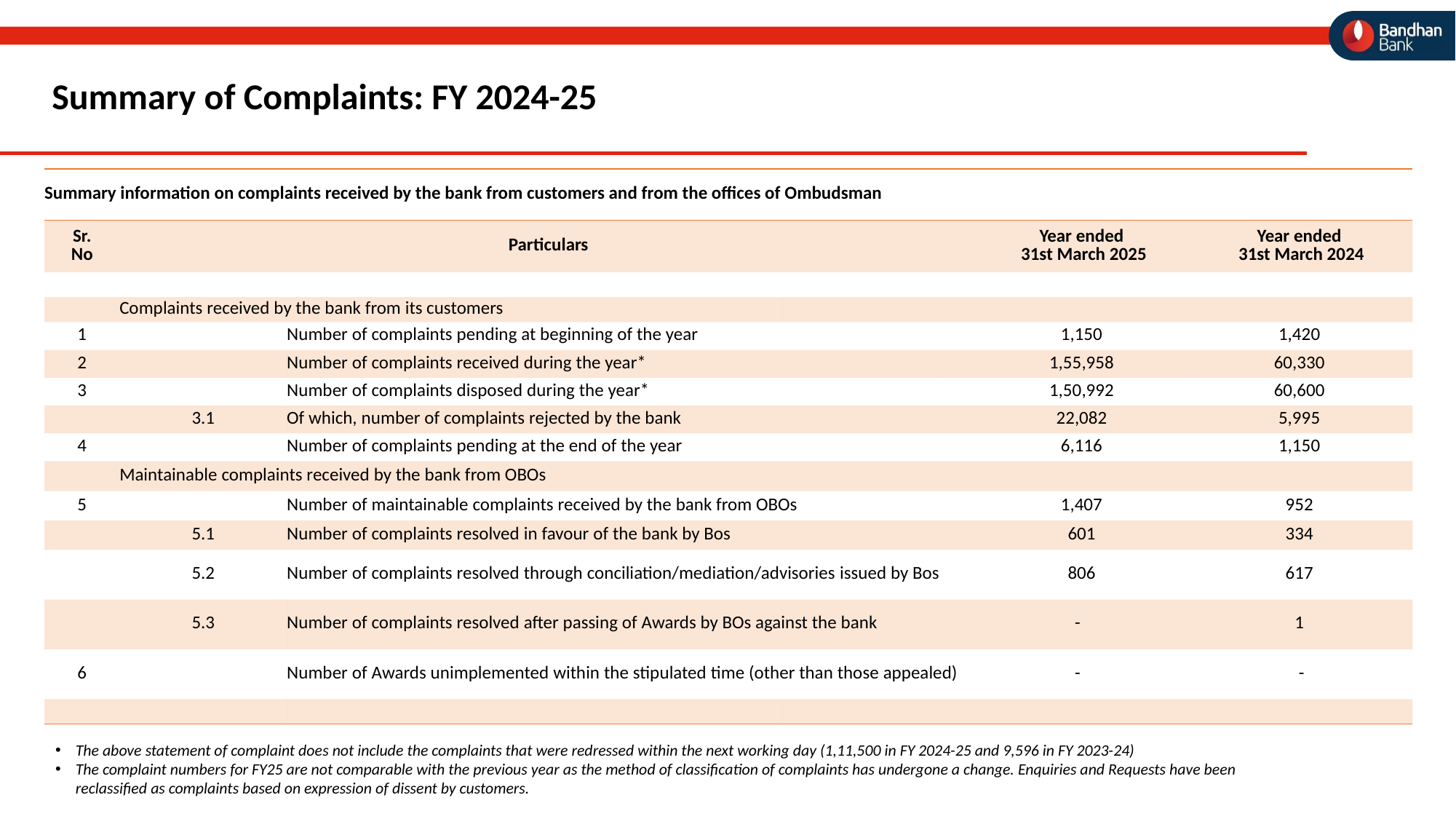

# Summary of Complaints: FY 2024-25
| Summary information on complaints received by the bank from customers and from the offices of Ombudsman |  |  |  |  |  |  |  |  |
| --- | --- | --- | --- | --- | --- | --- | --- | --- |
| Sr. No | Particulars |  |  |  |  |  | Year ended 31st March 2025 | Year ended 31st March 2024 |
|  |  |  |  |  |  |  |  |  |
|  | Complaints received by the bank from its customers |  |  |  |  |  |  |  |
| 1 |  | Number of complaints pending at beginning of the year |  |  |  |  | 1,150 | 1,420 |
| 2 |  | Number of complaints received during the year\* |  |  |  |  | 1,55,958 | 60,330 |
| 3 |  | Number of complaints disposed during the year\* |  |  |  |  | 1,50,992 | 60,600 |
|  | 3.1 | Of which, number of complaints rejected by the bank |  |  |  |  | 22,082 | 5,995 |
| 4 |  | Number of complaints pending at the end of the year |  |  |  |  | 6,116 | 1,150 |
|  | Maintainable complaints received by the bank from OBOs |  |  |  |  |  |  |  |
| 5 |  | Number of maintainable complaints received by the bank from OBOs |  |  |  |  | 1,407 | 952 |
|  | 5.1 | Number of complaints resolved in favour of the bank by Bos |  |  |  |  | 601 | 334 |
|  | 5.2 | Number of complaints resolved through conciliation/mediation/advisories issued by Bos |  |  |  |  | 806 | 617 |
|  | 5.3 | Number of complaints resolved after passing of Awards by BOs against the bank |  |  |  |  | - | 1 |
| 6 |  | Number of Awards unimplemented within the stipulated time (other than those appealed) |  |  |  |  | - | - |
|  |  |  |  |  |  |  |  |  |
The above statement of complaint does not include the complaints that were redressed within the next working day (1,11,500 in FY 2024-25 and 9,596 in FY 2023-24)
The complaint numbers for FY25 are not comparable with the previous year as the method of classification of complaints has undergone a change. Enquiries and Requests have been reclassified as complaints based on expression of dissent by customers.